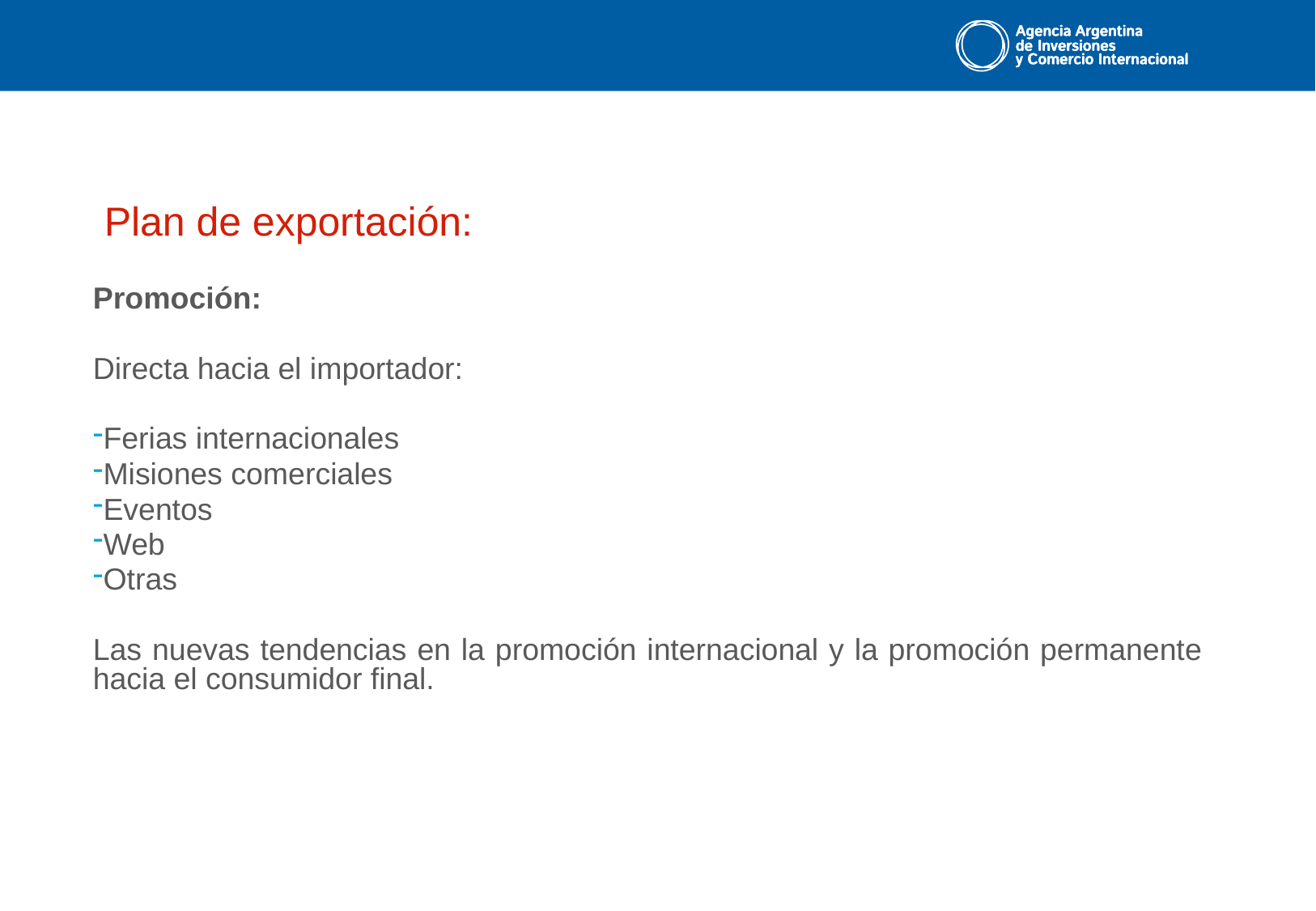

Plan de exportación:

Promoción:

Directa hacia el importador:

Ferias internacionales
Misiones comerciales
Eventos
Web
Otras

Las nuevas tendencias en la promoción internacional y la promoción permanente hacia el consumidor final.